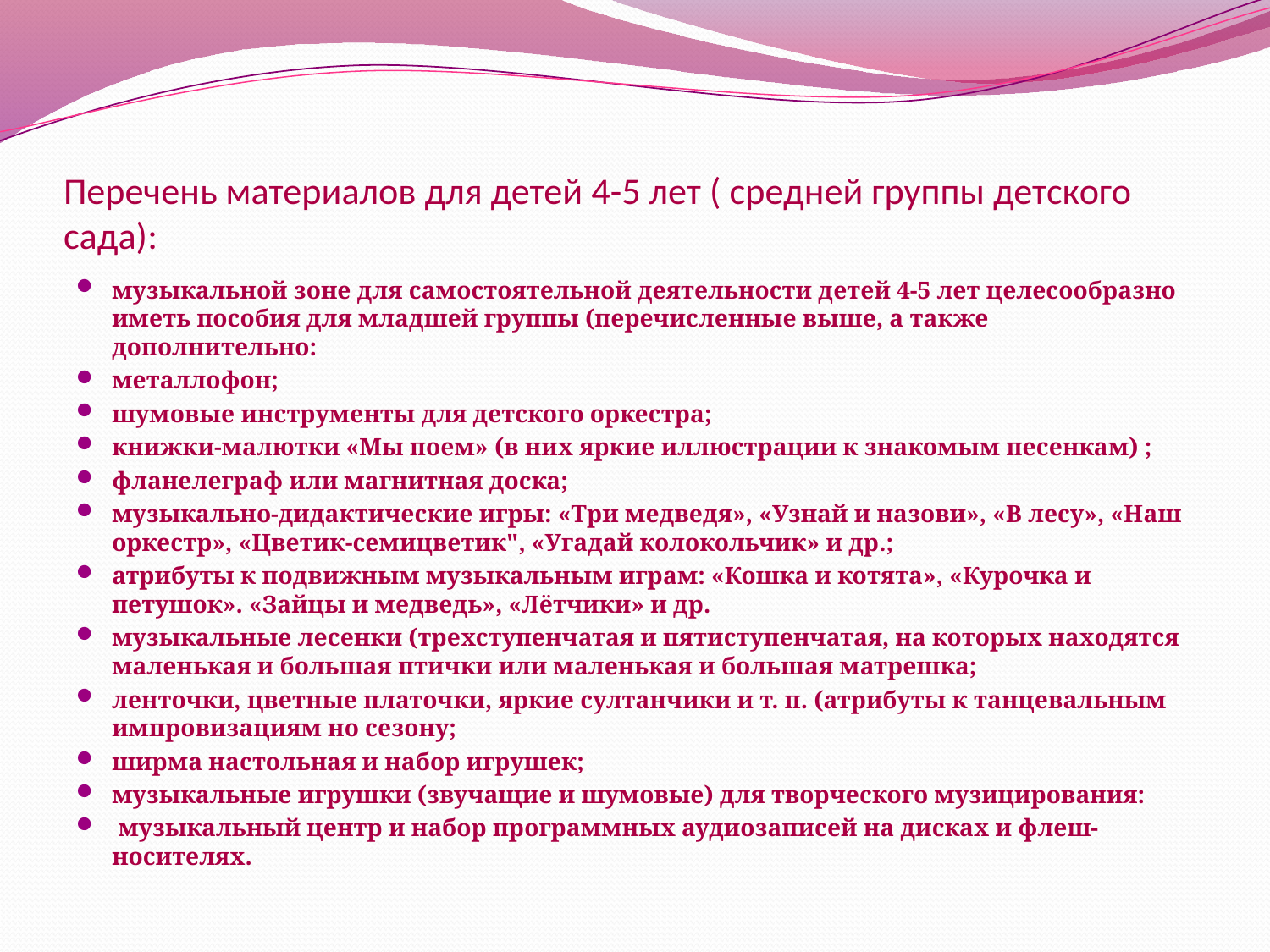

# Перечень материалов для детей 4-5 лет ( средней группы детского сада):
музыкальной зоне для самостоятельной деятельности детей 4-5 лет целесообразно иметь пособия для младшей группы (перечисленные выше, а также дополнительно:
металлофон;
шумовые инструменты для детского оркестра;
книжки-малютки «Мы поем» (в них яркие иллюстрации к знакомым песенкам) ;
фланелеграф или магнитная доска;
музыкально-дидактические игры: «Три медведя», «Узнай и назови», «В лесу», «Наш оркестр», «Цветик-семицветик", «Угадай колокольчик» и др.;
атрибуты к подвижным музыкальным играм: «Кошка и котята», «Курочка и петушок». «Зайцы и медведь», «Лётчики» и др.
музыкальные лесенки (трехступенчатая и пятиступенчатая, на которых находятся маленькая и большая птички или маленькая и большая матрешка;
ленточки, цветные платочки, яркие султанчики и т. п. (атрибуты к танцевальным импровизациям но сезону;
ширма настольная и набор игрушек;
музыкальные игрушки (звучащие и шумовые) для творческого музицирования:
 музыкальный центр и набор программных аудиозаписей на дисках и флеш-носителях.